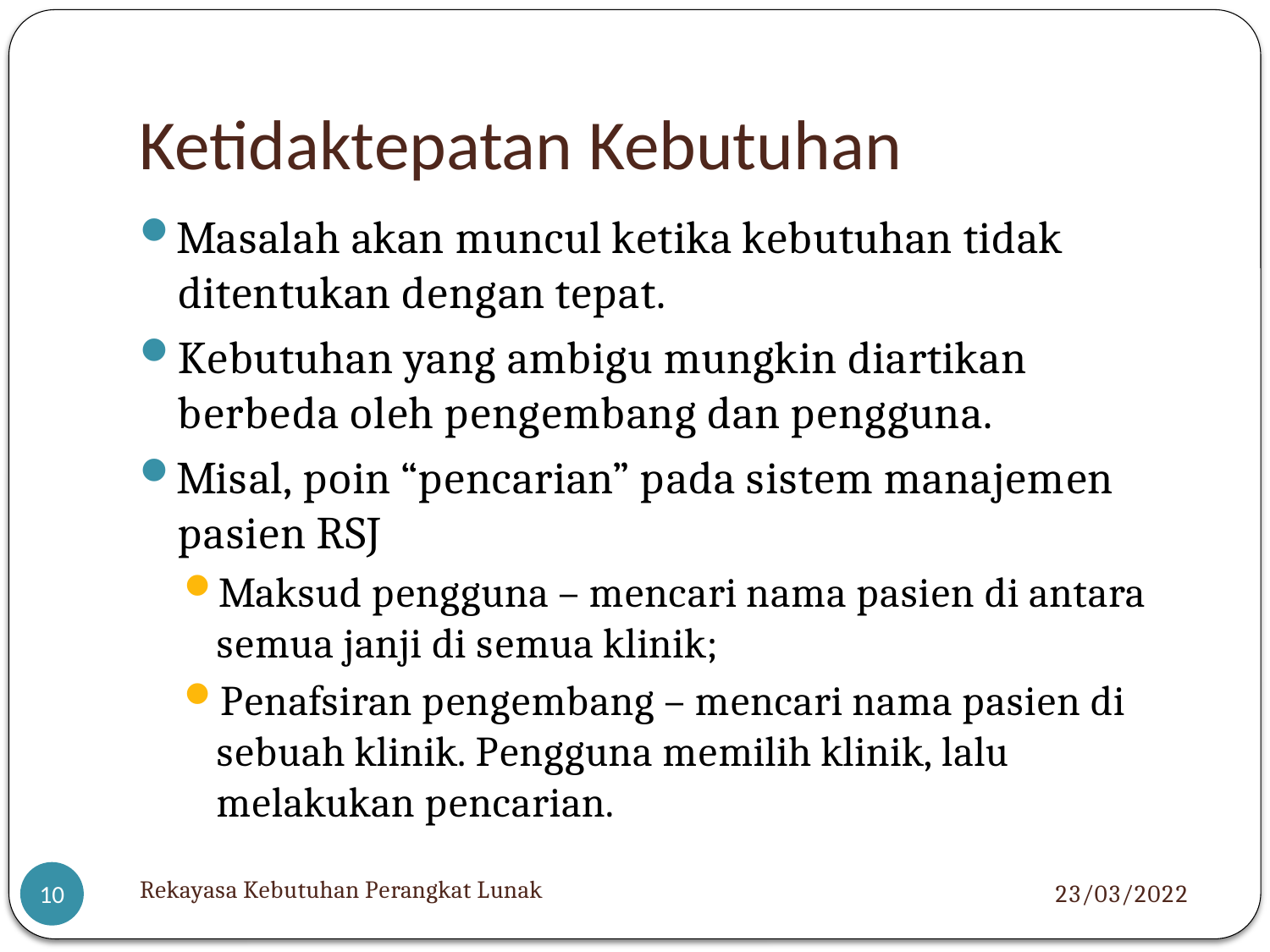

# Ketidaktepatan Kebutuhan
Masalah akan muncul ketika kebutuhan tidak ditentukan dengan tepat.
Kebutuhan yang ambigu mungkin diartikan berbeda oleh pengembang dan pengguna.
Misal, poin “pencarian” pada sistem manajemen pasien RSJ
Maksud pengguna – mencari nama pasien di antara semua janji di semua klinik;
Penafsiran pengembang – mencari nama pasien di sebuah klinik. Pengguna memilih klinik, lalu melakukan pencarian.
Rekayasa Kebutuhan Perangkat Lunak
23/03/2022
10